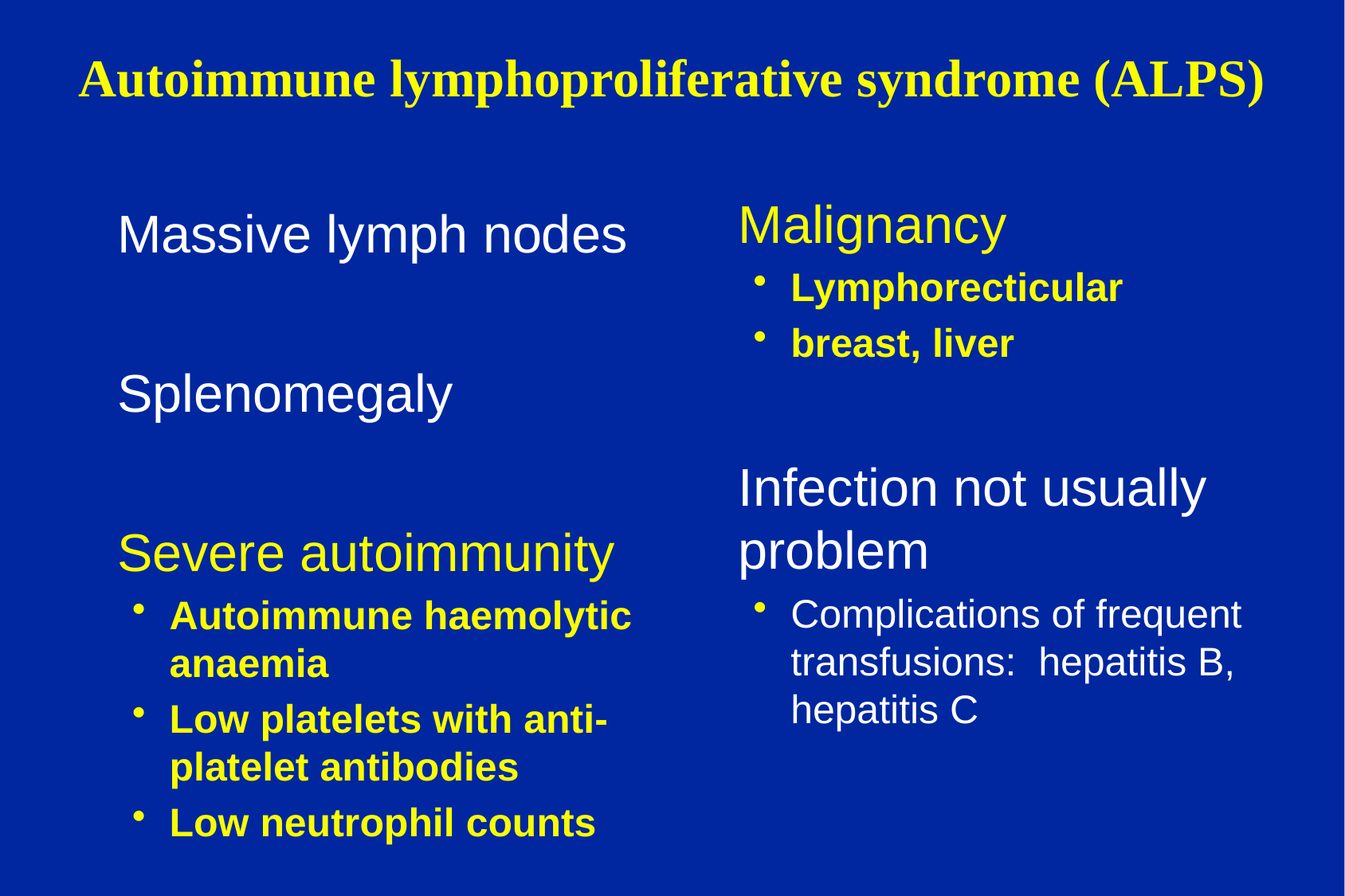

# Autoimmune lymphoproliferative syndrome (ALPS)
	Malignancy
Lymphorecticular
breast, liver

	Infection not usually problem
Complications of frequent transfusions:  hepatitis B, hepatitis C
	Massive lymph nodes

	Splenomegaly

	Severe autoimmunity
Autoimmune haemolytic anaemia
Low platelets with anti-platelet antibodies
Low neutrophil counts